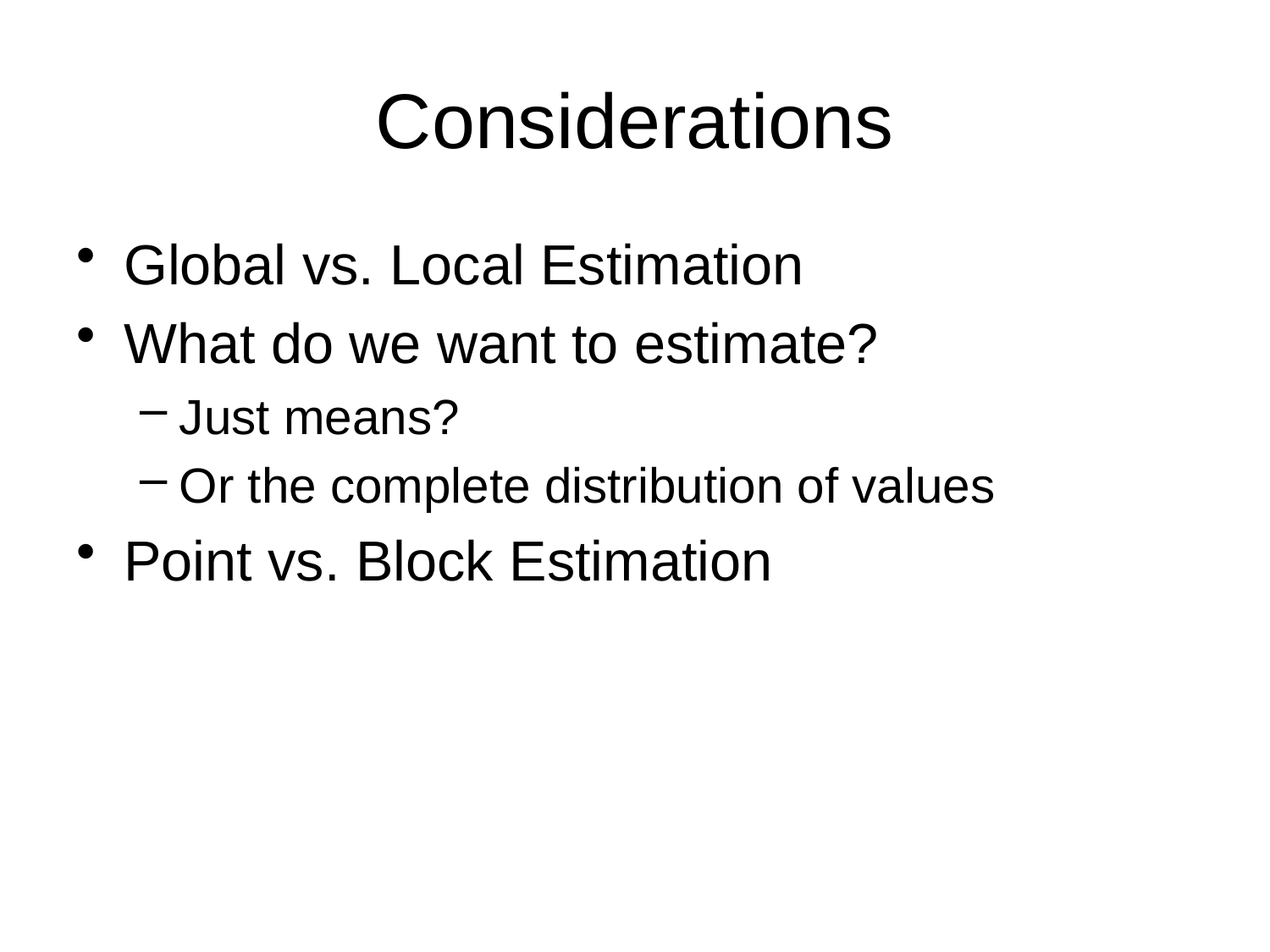

# Considerations
Global vs. Local Estimation
What do we want to estimate?
Just means?
Or the complete distribution of values
Point vs. Block Estimation